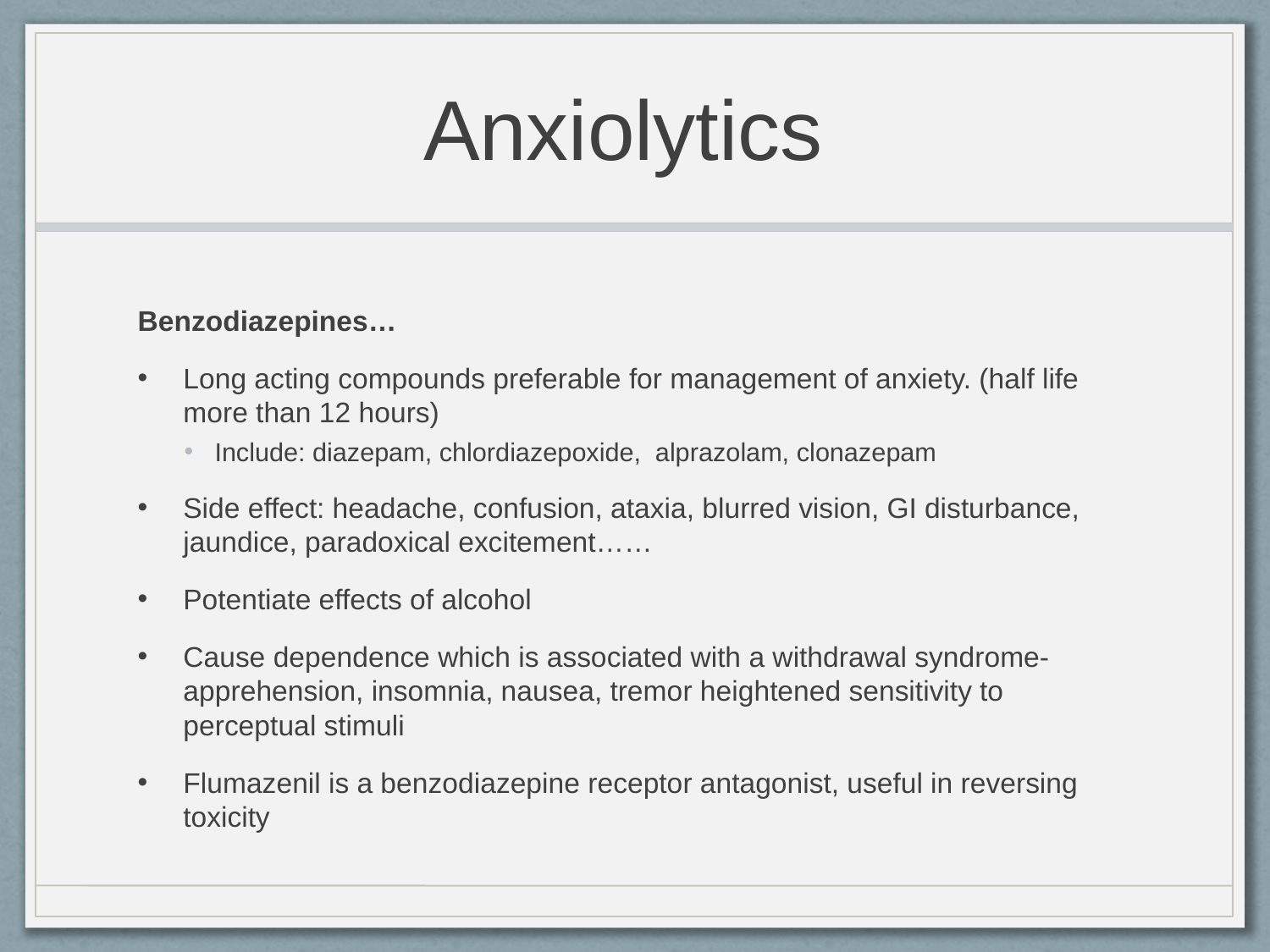

# Anxiolytics
Benzodiazepines…
Long acting compounds preferable for management of anxiety. (half life more than 12 hours)
Include: diazepam, chlordiazepoxide,  alprazolam, clonazepam
Side effect: headache, confusion, ataxia, blurred vision, GI disturbance, jaundice, paradoxical excitement……
Potentiate effects of alcohol
Cause dependence which is associated with a withdrawal syndrome- apprehension, insomnia, nausea, tremor heightened sensitivity to perceptual stimuli
Flumazenil is a benzodiazepine receptor antagonist, useful in reversing toxicity